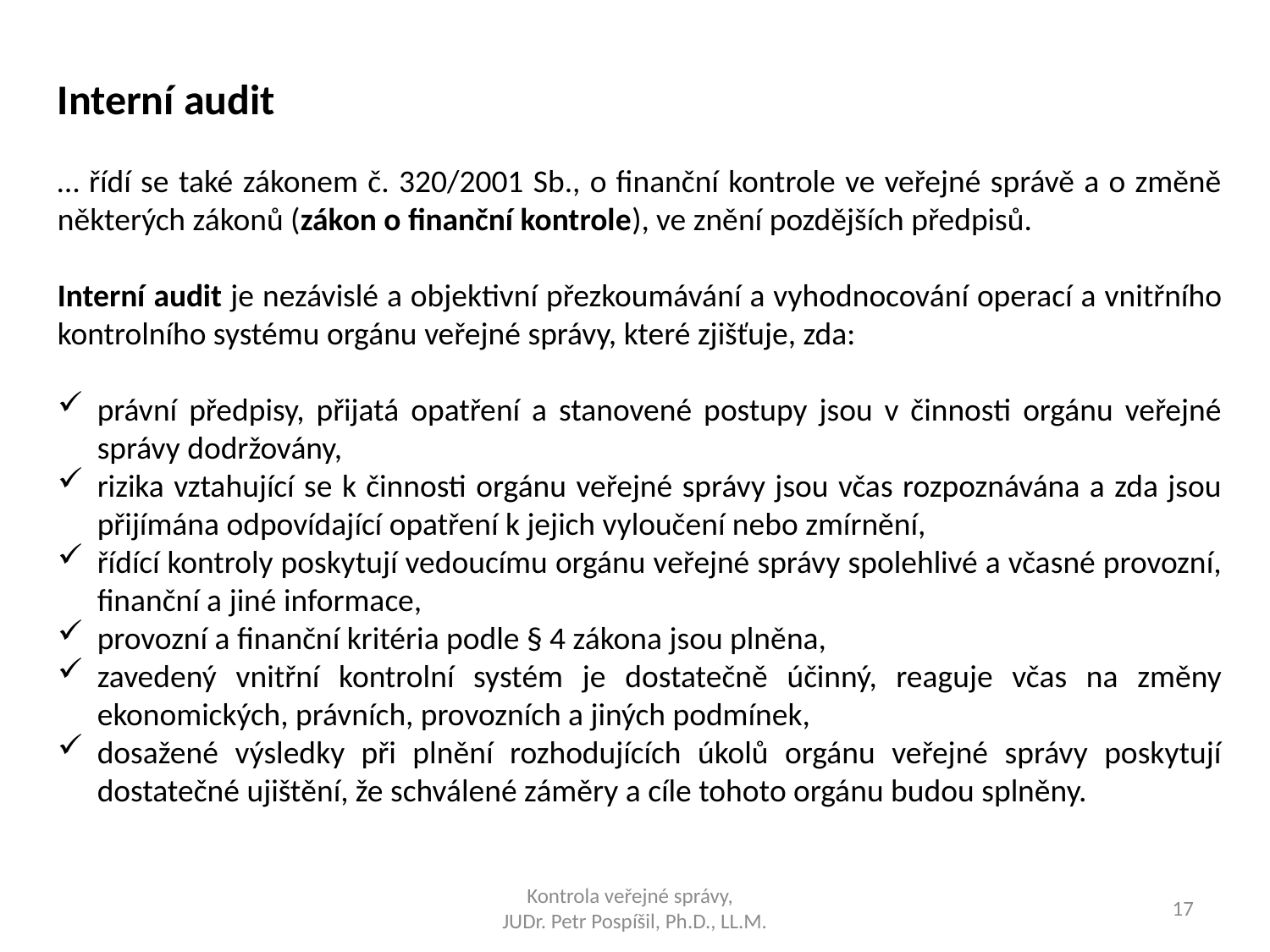

Interní audit

… řídí se také zákonem č. 320/2001 Sb., o finanční kontrole ve veřejné správě a o změně některých zákonů (zákon o finanční kontrole), ve znění pozdějších předpisů.

Interní audit je nezávislé a objektivní přezkoumávání a vyhodnocování operací a vnitřního kontrolního systému orgánu veřejné správy, které zjišťuje, zda:

právní předpisy, přijatá opatření a stanovené postupy jsou v činnosti orgánu veřejné správy dodržovány,
rizika vztahující se k činnosti orgánu veřejné správy jsou včas rozpoznávána a zda jsou přijímána odpovídající opatření k jejich vyloučení nebo zmírnění,
řídící kontroly poskytují vedoucímu orgánu veřejné správy spolehlivé a včasné provozní, finanční a jiné informace,
provozní a finanční kritéria podle § 4 zákona jsou plněna,
zavedený vnitřní kontrolní systém je dostatečně účinný, reaguje včas na změny ekonomických, právních, provozních a jiných podmínek,
dosažené výsledky při plnění rozhodujících úkolů orgánu veřejné správy poskytují dostatečné ujištění, že schválené záměry a cíle tohoto orgánu budou splněny.
Kontrola veřejné správy,
JUDr. Petr Pospíšil, Ph.D., LL.M.
17